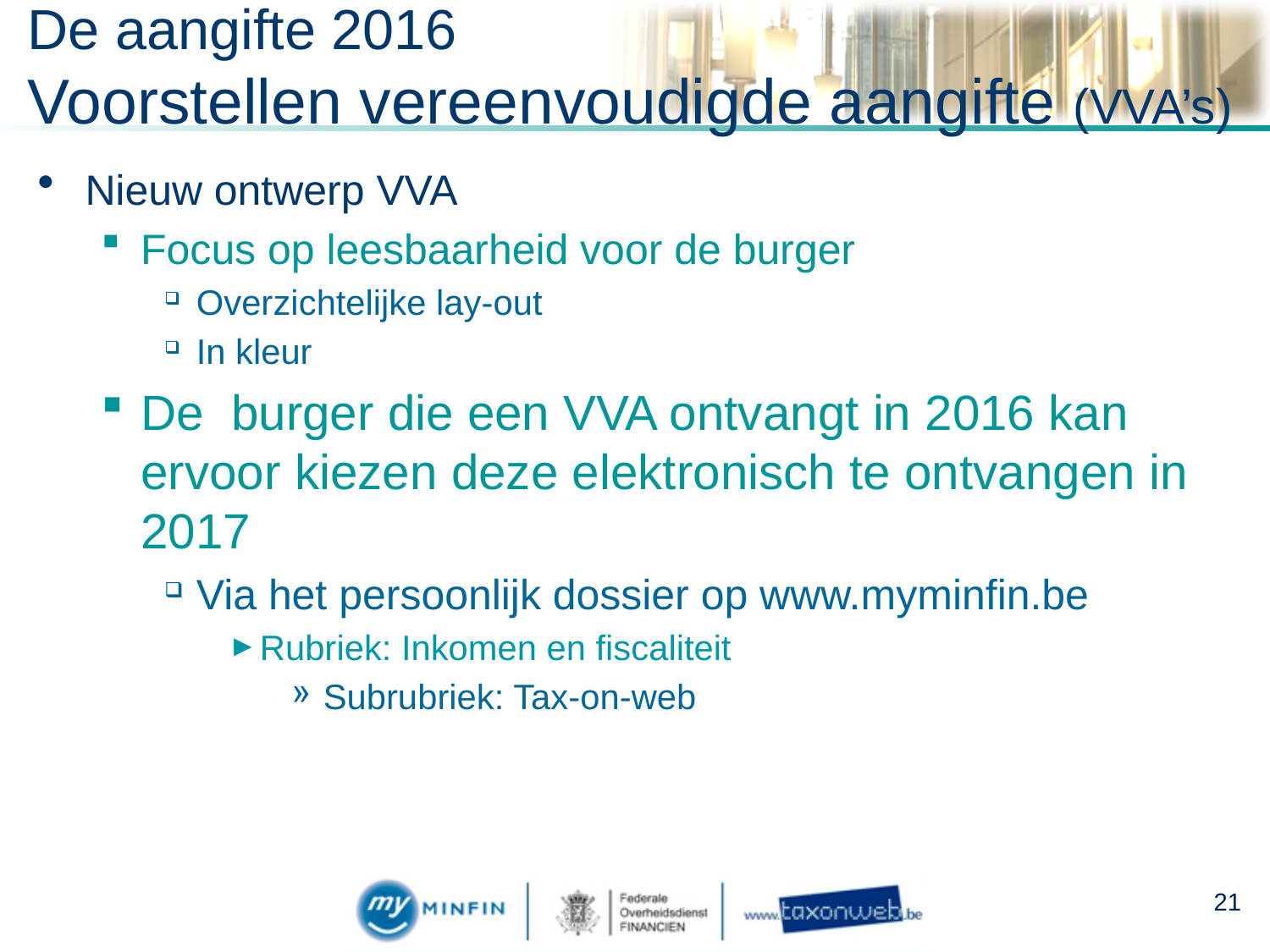

# De aangifte 2016 Voorstellen vereenvoudigde aangifte (VVA’s)
Nieuw ontwerp VVA
Focus op leesbaarheid voor de burger
Overzichtelijke lay-out
In kleur
De  burger die een VVA ontvangt in 2016 kan ervoor kiezen deze elektronisch te ontvangen in 2017
Via het persoonlijk dossier op www.myminfin.be
Rubriek: Inkomen en fiscaliteit
Subrubriek: Tax-on-web

21